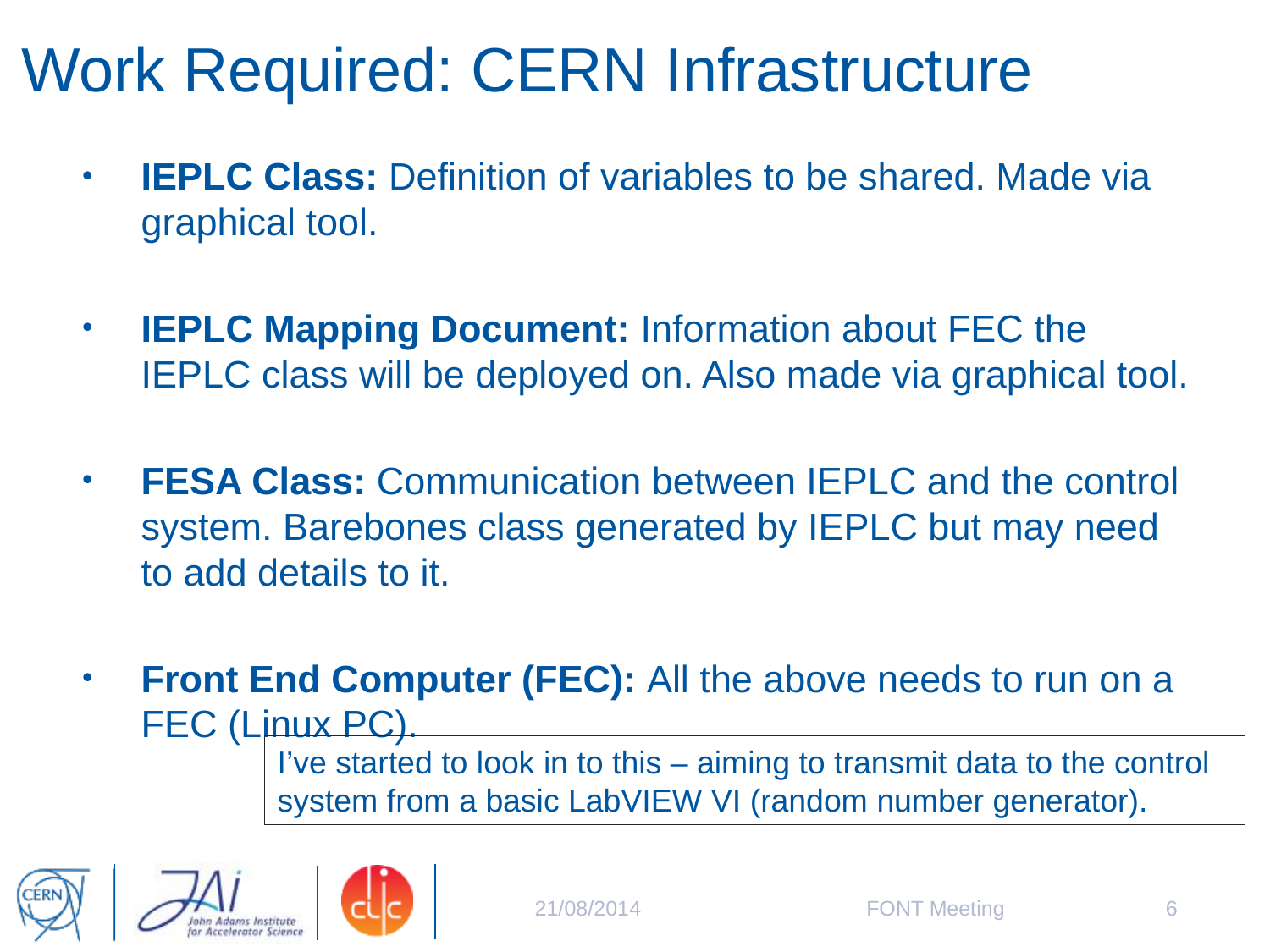

# Work Required: CERN Infrastructure
IEPLC Class: Definition of variables to be shared. Made via graphical tool.

IEPLC Mapping Document: Information about FEC the IEPLC class will be deployed on. Also made via graphical tool.

FESA Class: Communication between IEPLC and the control system. Barebones class generated by IEPLC but may need to add details to it.

Front End Computer (FEC): All the above needs to run on a FEC (Linux PC).
I’ve started to look in to this – aiming to transmit data to the control system from a basic LabVIEW VI (random number generator).
21/08/2014
FONT Meeting
6